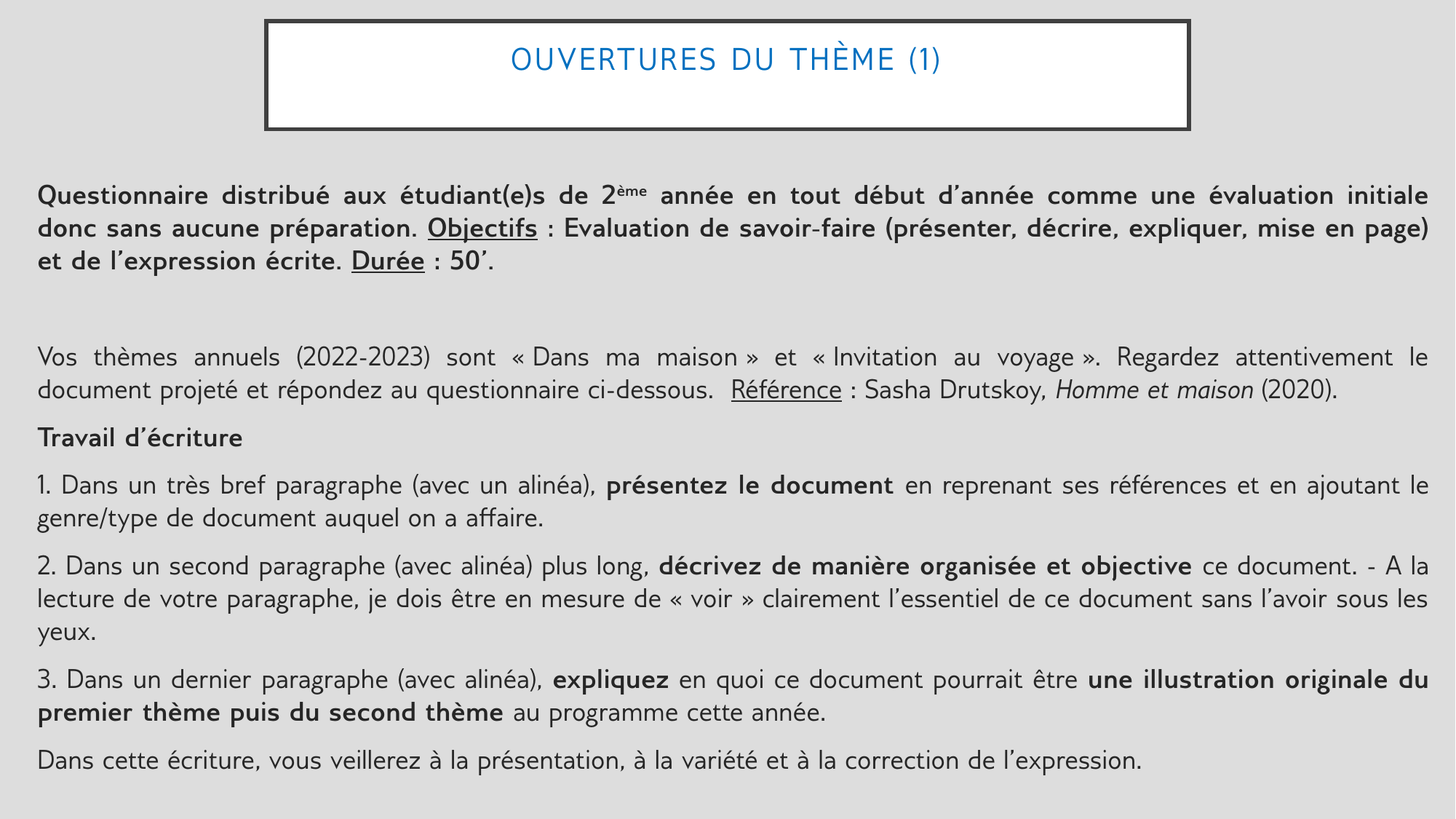

# Ouvertures du thème (1)
Questionnaire distribué aux étudiant(e)s de 2ème année en tout début d’année comme une évaluation initiale donc sans aucune préparation. Objectifs : Evaluation de savoir-faire (présenter, décrire, expliquer, mise en page) et de l’expression écrite. Durée : 50’.

Vos thèmes annuels (2022-2023) sont « Dans ma maison » et « Invitation au voyage ». Regardez attentivement le document projeté et répondez au questionnaire ci-dessous.  Référence : Sasha Drutskoy, Homme et maison (2020).
Travail d’écriture
1. Dans un très bref paragraphe (avec un alinéa), présentez le document en reprenant ses références et en ajoutant le genre/type de document auquel on a affaire.
2. Dans un second paragraphe (avec alinéa) plus long, décrivez de manière organisée et objective ce document. - A la lecture de votre paragraphe, je dois être en mesure de « voir » clairement l’essentiel de ce document sans l’avoir sous les yeux.
3. Dans un dernier paragraphe (avec alinéa), expliquez en quoi ce document pourrait être une illustration originale du premier thème puis du second thème au programme cette année.
Dans cette écriture, vous veillerez à la présentation, à la variété et à la correction de l’expression.